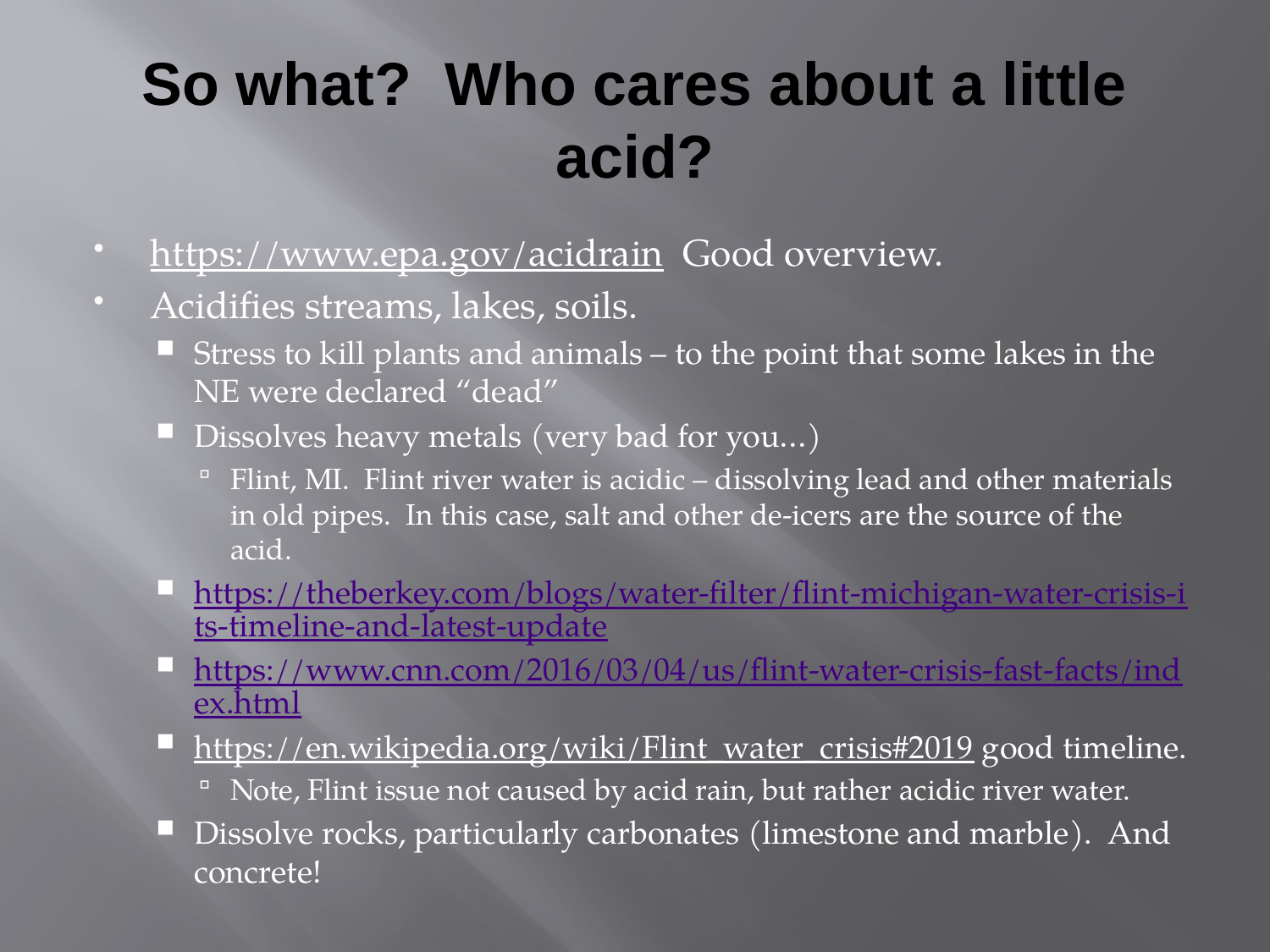

# So what?  Who cares about a little acid?
https://www.epa.gov/acidrain  Good overview.
Acidifies streams, lakes, soils.
Stress to kill plants and animals – to the point that some lakes in the NE were declared “dead”
Dissolves heavy metals (very bad for you…)
Flint, MI.  Flint river water is acidic – dissolving lead and other materials in old pipes.  In this case, salt and other de-icers are the source of the acid.
https://theberkey.com/blogs/water-filter/flint-michigan-water-crisis-its-timeline-and-latest-update
https://www.cnn.com/2016/03/04/us/flint-water-crisis-fast-facts/index.html
https://en.wikipedia.org/wiki/Flint_water_crisis#2019 good timeline.
Note, Flint issue not caused by acid rain, but rather acidic river water.
Dissolve rocks, particularly carbonates (limestone and marble).  And concrete!